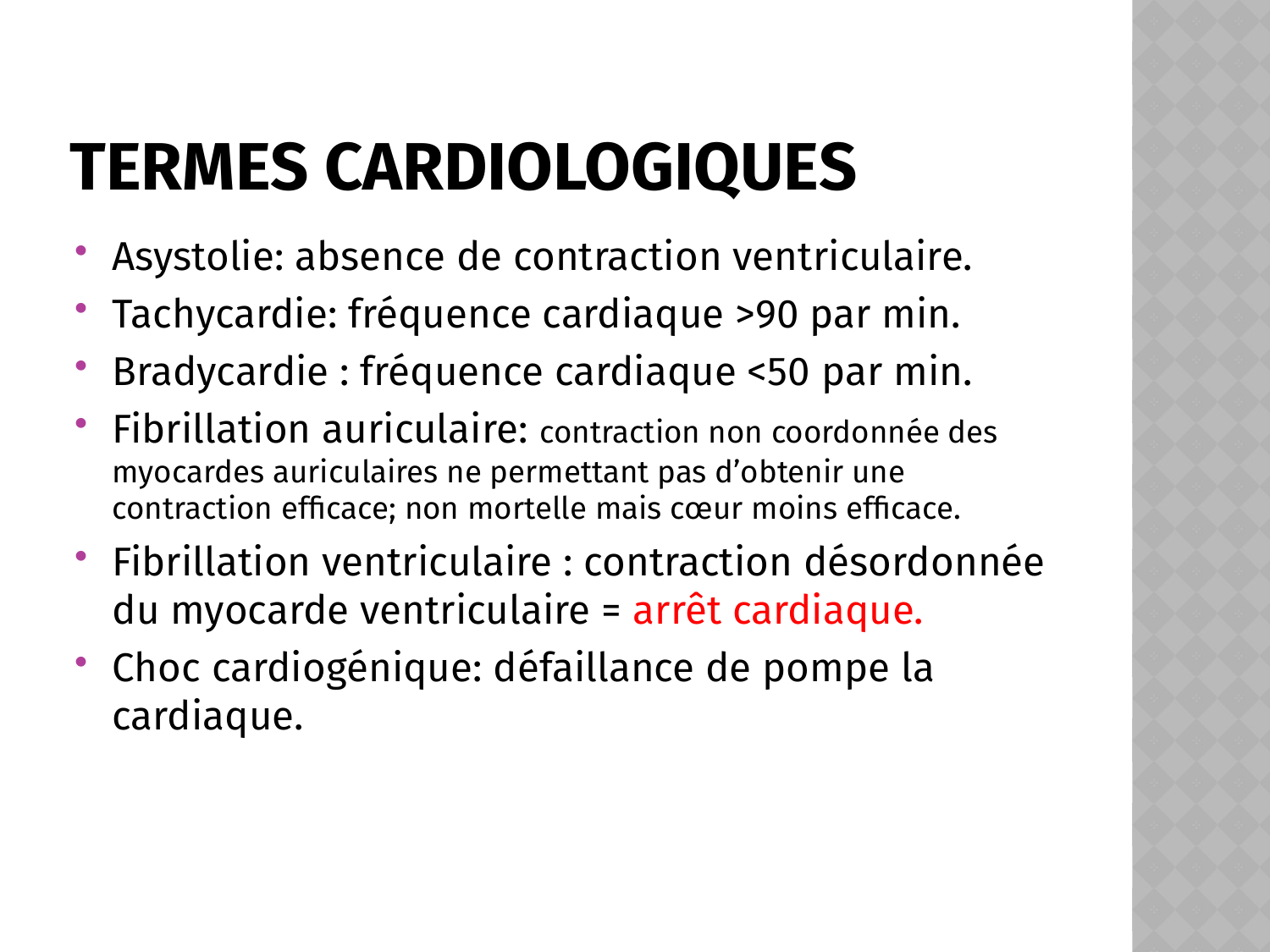

# Termes cardiologiques
Asystolie: absence de contraction ventriculaire.
Tachycardie: fréquence cardiaque >90 par min.
Bradycardie : fréquence cardiaque <50 par min.
Fibrillation auriculaire: contraction non coordonnée des myocardes auriculaires ne permettant pas d’obtenir une contraction efficace; non mortelle mais cœur moins efficace.
Fibrillation ventriculaire : contraction désordonnée du myocarde ventriculaire = arrêt cardiaque.
Choc cardiogénique: défaillance de pompe la cardiaque.